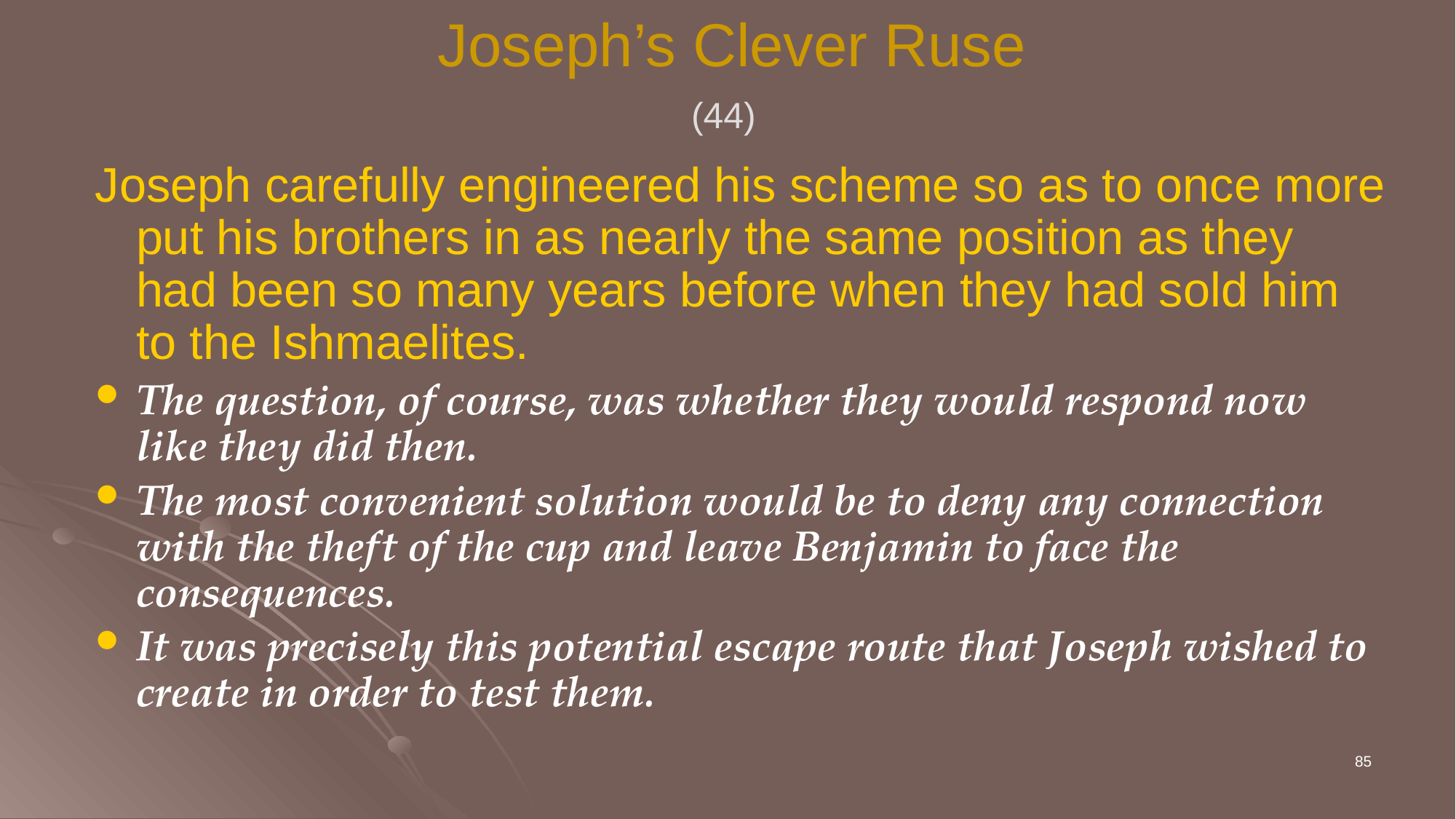

# Joseph’s Clever Ruse (44)
Joseph carefully engineered his scheme so as to once more put his brothers in as nearly the same position as they had been so many years before when they had sold him to the Ishmaelites.
The question, of course, was whether they would respond now like they did then.
The most convenient solution would be to deny any connection with the theft of the cup and leave Benjamin to face the consequences.
It was precisely this potential escape route that Joseph wished to create in order to test them.
85